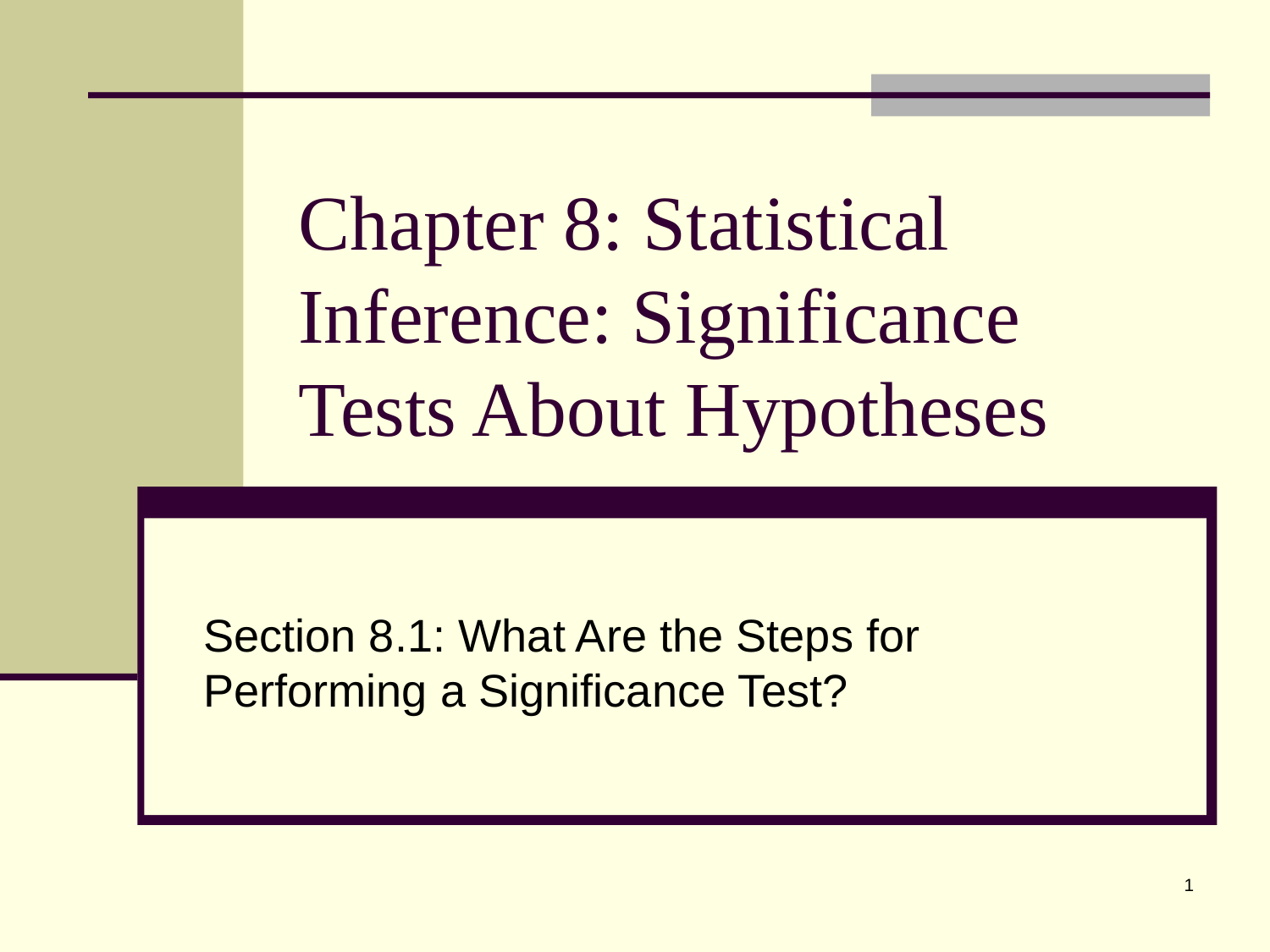

# Chapter 8: Statistical Inference: Significance Tests About Hypotheses
Section 8.1: What Are the Steps for Performing a Significance Test?
1